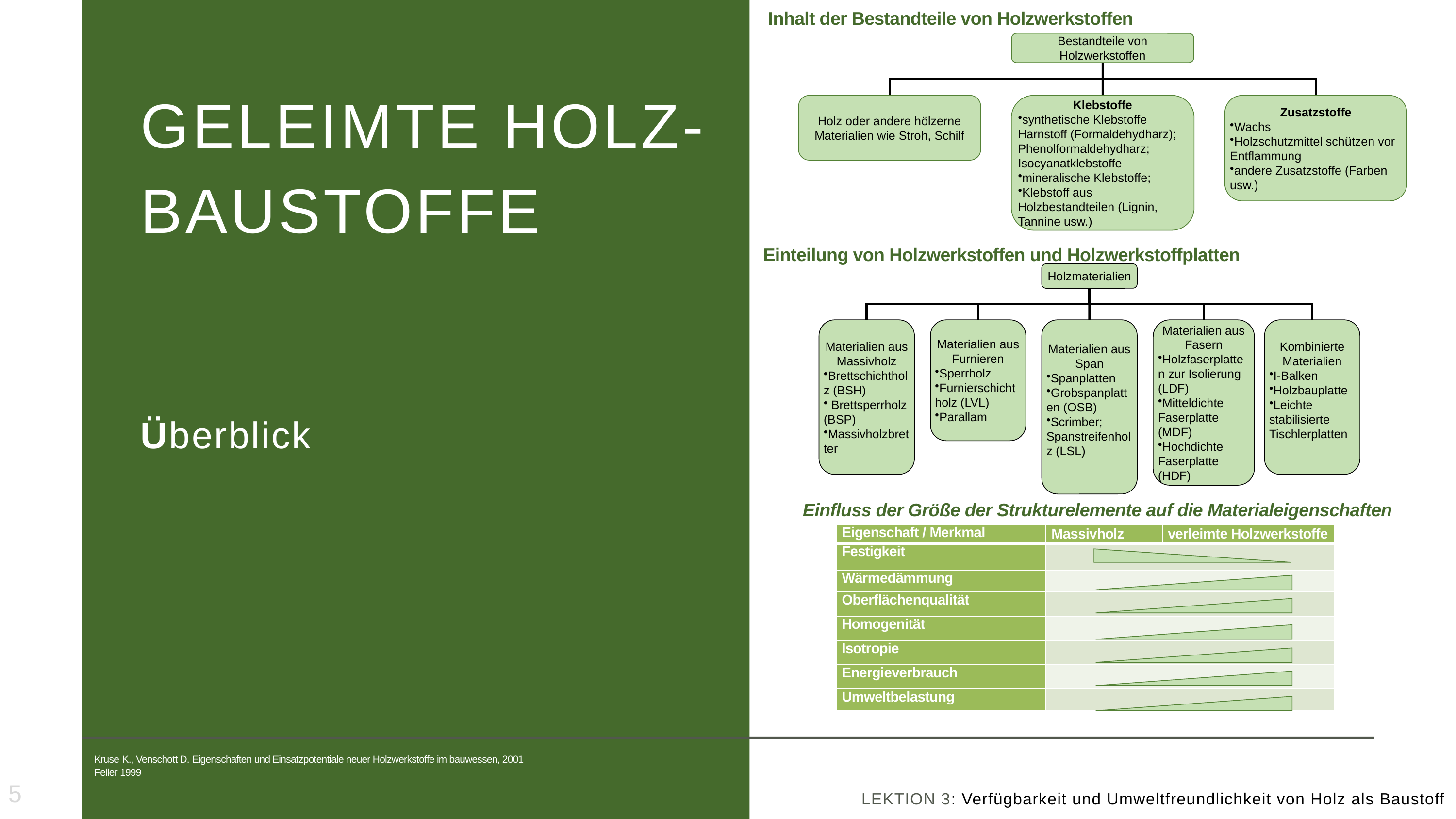

Inhalt der Bestandteile von Holzwerkstoffen
Bestandteile von
Holzwerkstoffen
Holz oder andere hölzerne Materialien wie Stroh, Schilf
Klebstoffe
synthetische Klebstoffe Harnstoff (Formaldehydharz); Phenolformaldehydharz; Isocyanatklebstoffe
mineralische Klebstoffe;
Klebstoff aus Holzbestandteilen (Lignin, Tannine usw.)
Zusatzstoffe
Wachs
Holzschutzmittel schützen vor Entflammung
andere Zusatzstoffe (Farben usw.)
GELEIMTE HOLZ-BAUSTOFFE
Überblick

Einteilung von Holzwerkstoffen und Holzwerkstoffplatten
Holzmaterialien
Materialien aus Massivholz
Brettschichtholz (BSH)
 Brettsperrholz (BSP)
Massivholzbretter
Materialien aus Furnieren
Sperrholz
Furnierschichtholz (LVL)
Parallam
Materialien aus Span
Spanplatten
Grobspanplatten (OSB)
Scrimber; Spanstreifenholz (LSL)

Materialien aus Fasern
Holzfaserplatten zur Isolierung (LDF)
Mitteldichte Faserplatte (MDF)
Hochdichte Faserplatte (HDF)
Kombinierte Materialien
I-Balken
Holzbauplatte
Leichte stabilisierte Tischlerplatten

Einfluss der Größe der Strukturelemente auf die Materialeigenschaften
| Eigenschaft / Merkmal | Massivholz | verleimte Holzwerkstoffe |
| --- | --- | --- |
| Festigkeit |  |  |
| Wärmedämmung |  |  |
| Oberflächenqualität |  |  |
| Homogenität |  |  |
| Isotropie |  |  |
| Energieverbrauch |  |  |
| Umweltbelastung |  |  |

Kruse K., Venschott D. Eigenschaften und Einsatzpotentiale neuer Holzwerkstoffe im bauwessen, 2001
Feller 1999
LEKTION 3: Verfügbarkeit und Umweltfreundlichkeit von Holz als Baustoff
5